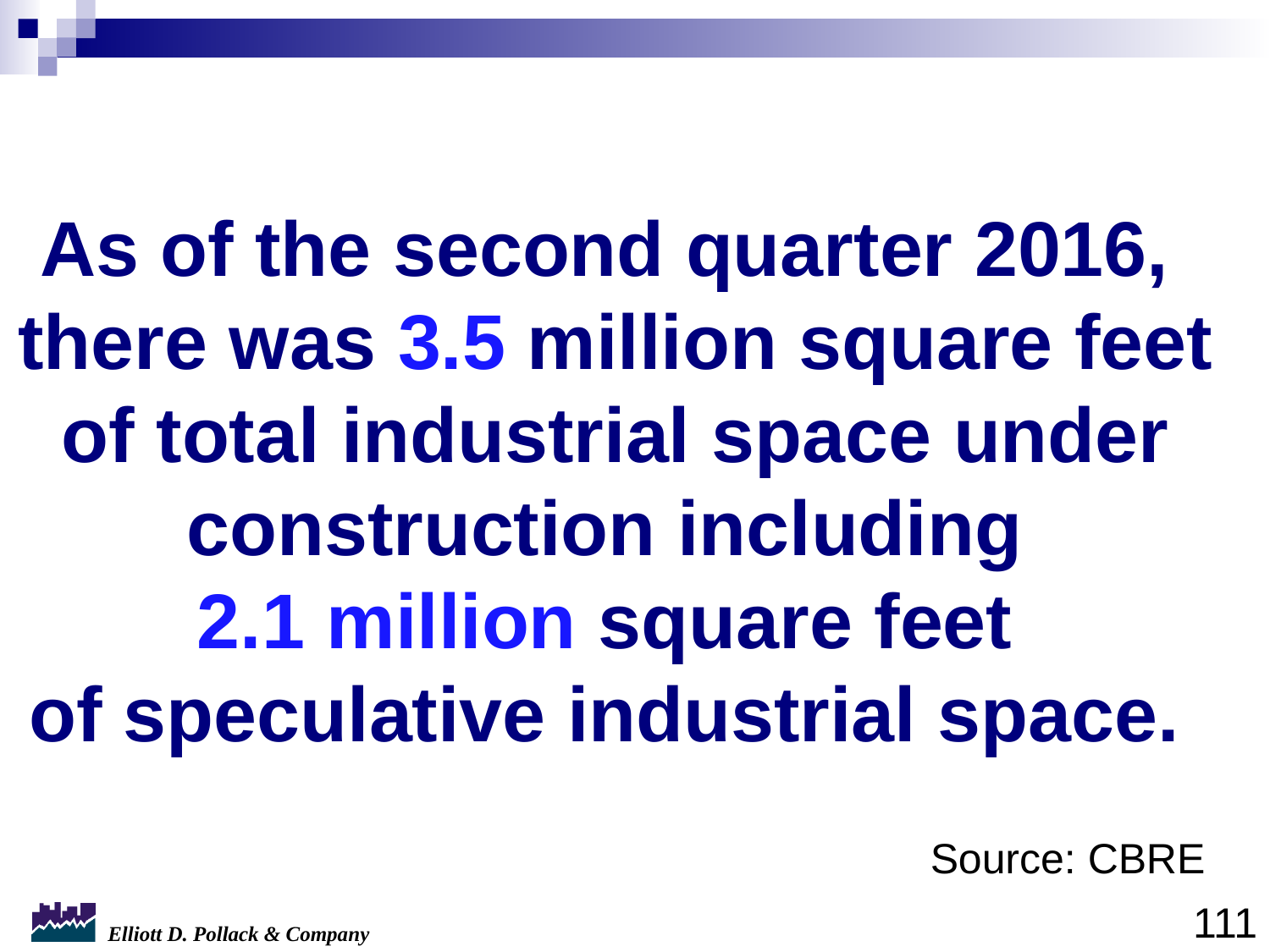

As of the second quarter 2016,
there was 3.5 million square feet of total industrial space under construction including
2.1 million square feet
of speculative industrial space.

Source: CBRE
111